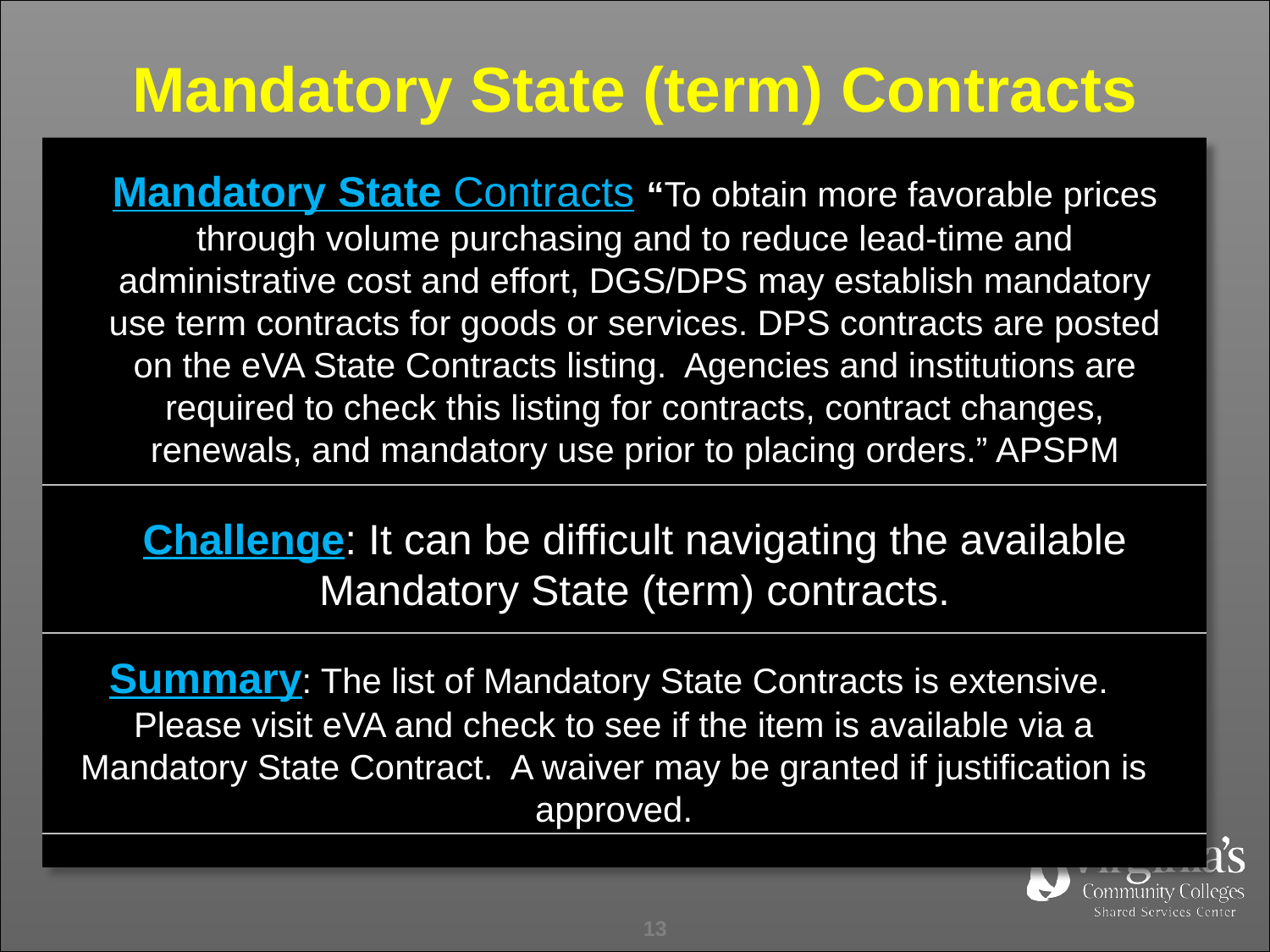

Mandatory State (term) Contracts

Mandatory State Contracts “To obtain more favorable prices through volume purchasing and to reduce lead-time and administrative cost and effort, DGS/DPS may establish mandatory use term contracts for goods or services. DPS contracts are posted on the eVA State Contracts listing.  Agencies and institutions are required to check this listing for contracts, contract changes, renewals, and mandatory use prior to placing orders.” APSPM
Challenge: It can be difficult navigating the available Mandatory State (term) contracts.
Summary: The list of Mandatory State Contracts is extensive.  Please visit eVA and check to see if the item is available via a Mandatory State Contract.  A waiver may be granted if justification is approved.